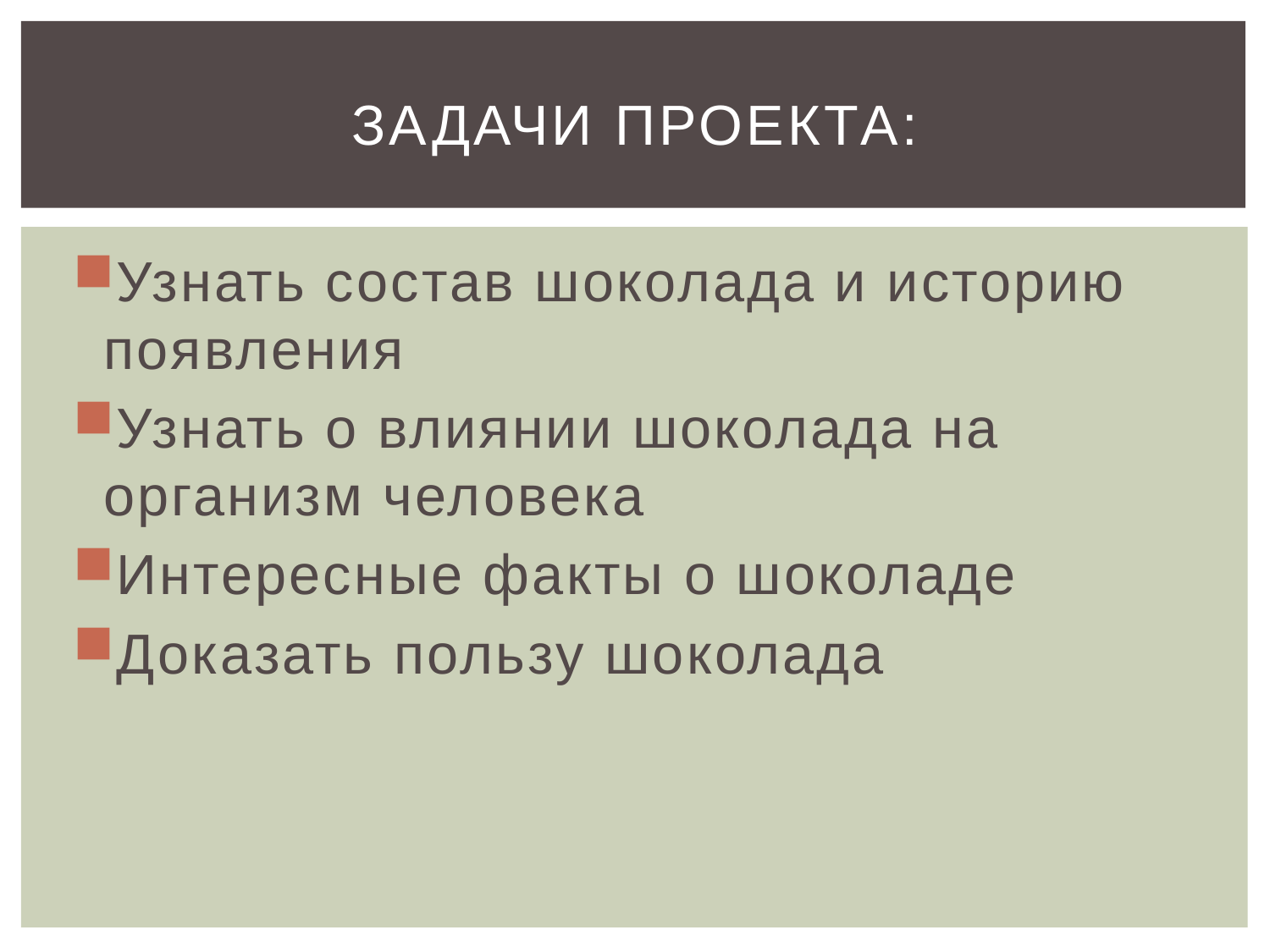

# Задачи проекта:
Узнать состав шоколада и историю появления
Узнать о влиянии шоколада на организм человека
Интересные факты о шоколаде
Доказать пользу шоколада